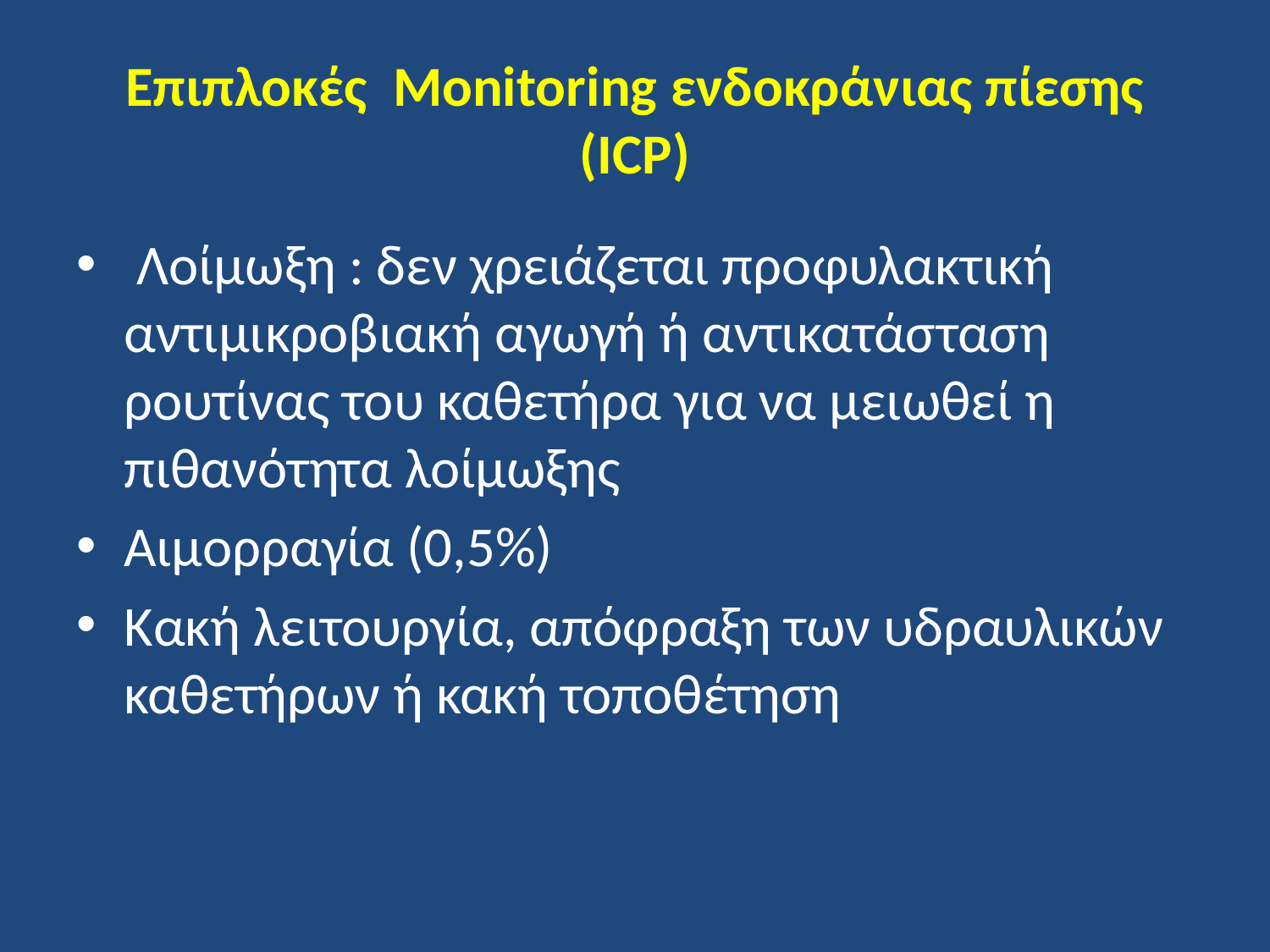

# Επιπλοκές  Monitoring ενδοκράνιας πίεσης (ICP)
 Λοίμωξη : δεν χρειάζεται προφυλακτική αντιμικροβιακή αγωγή ή αντικατάσταση ρουτίνας του καθετήρα για να μειωθεί η πιθανότητα λοίμωξης
Αιμορραγία (0,5%)
Κακή λειτουργία, απόφραξη των υδραυλικών καθετήρων ή κακή τοποθέτηση